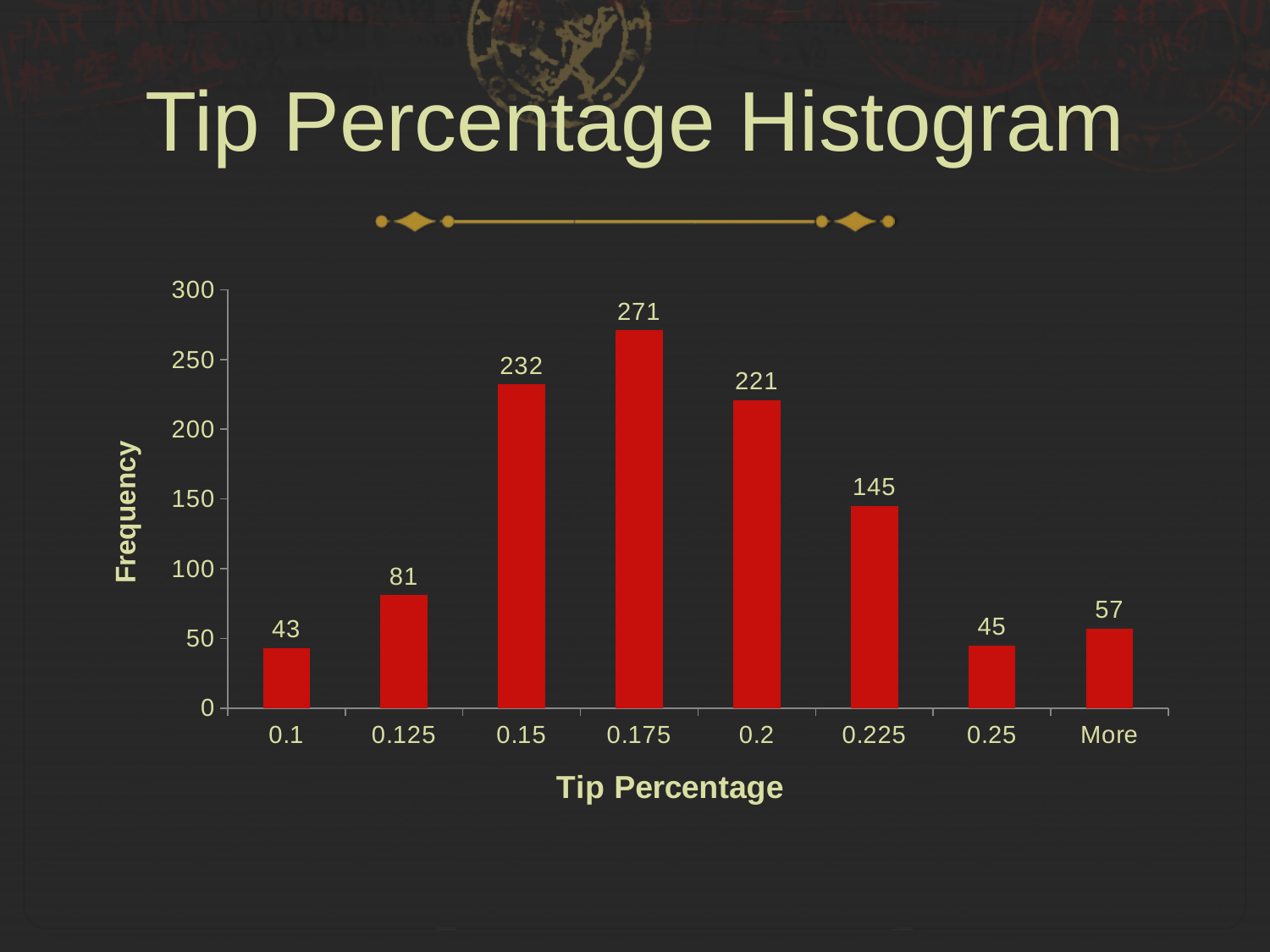

# Tip Percentage Histogram

### Chart

| Category |  |
|---|---|
| 0.1 | 43.0 |
| 0.125 | 81.0 |
| 0.15 | 232.0 |
| 0.175 | 271.0 |
| 0.2 | 221.0 |
| 0.225 | 145.0 |
| 0.25 | 45.0 |
| More | 57.0 |